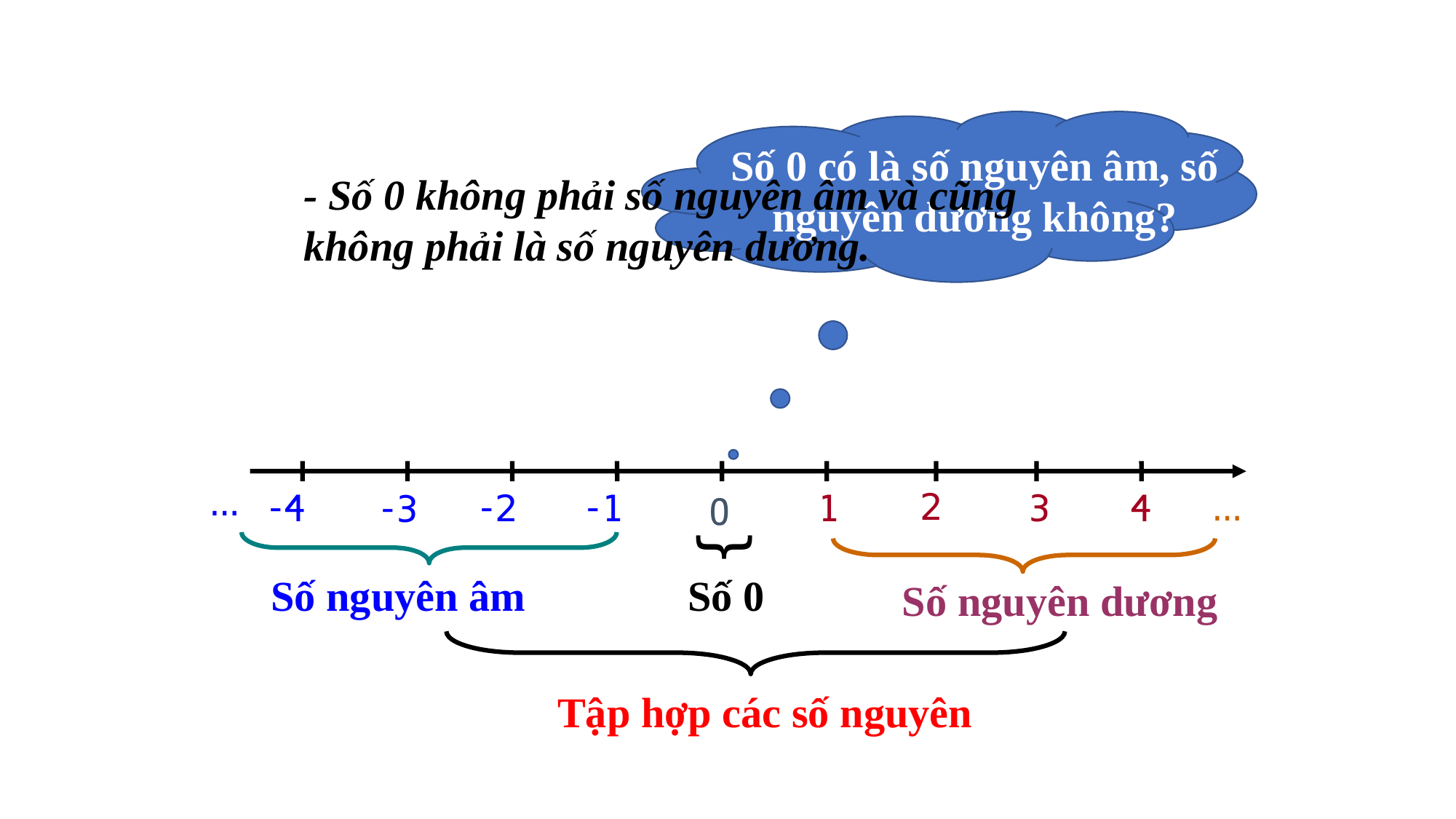

Số 0 có là số nguyên âm, số nguyên dương không?
- Số 0 không phải số nguyên âm và cũng
không phải là số nguyên dương.

…
2
…
1
3
4
-4
-2
-1
-3
0
{
Số nguyên âm
Số 0
Số nguyên dương
Tập hợp các số nguyên